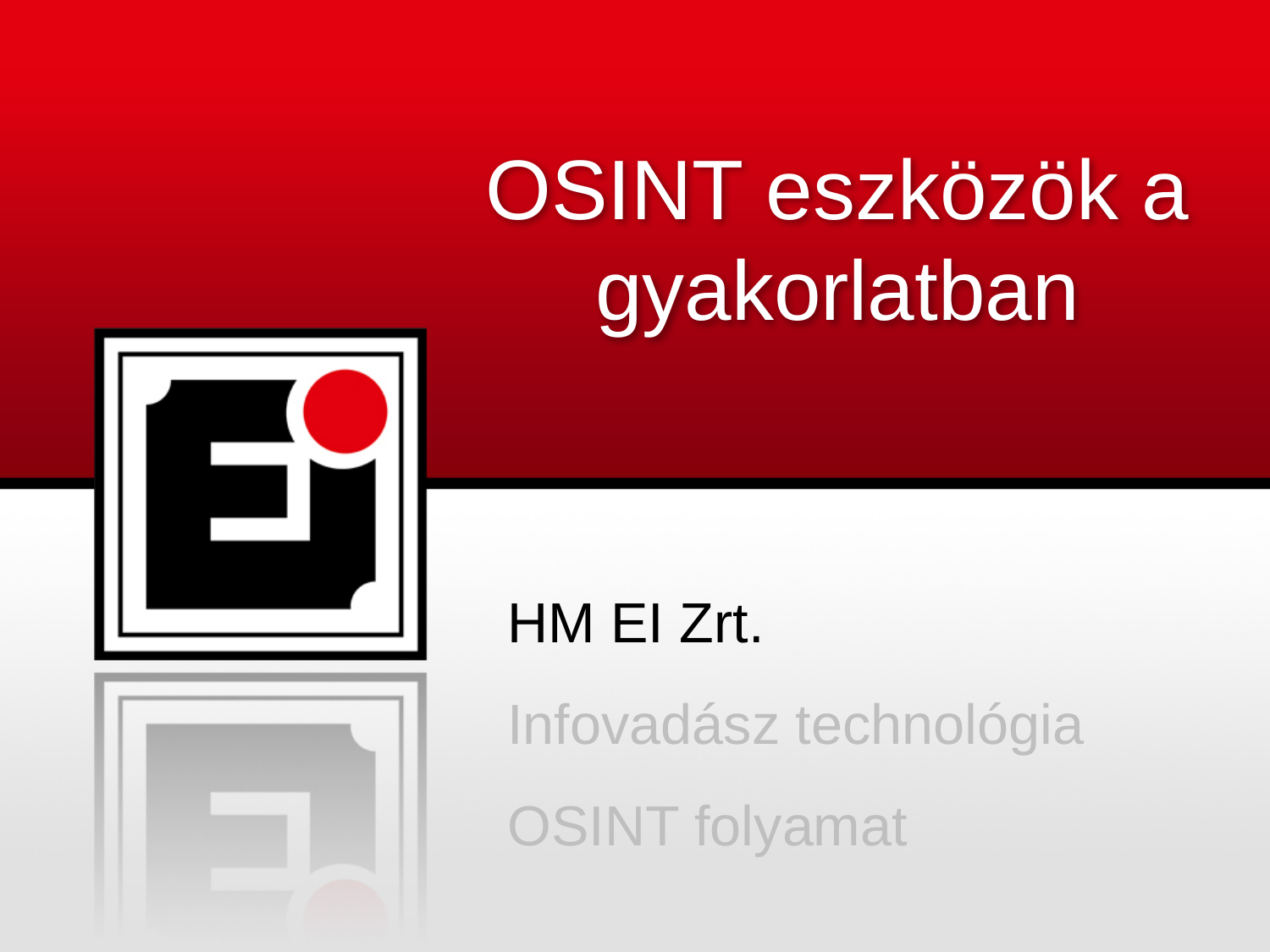

OSINT eszközök a gyakorlatban
HM EI Zrt.
Infovadász technológia
OSINT folyamat